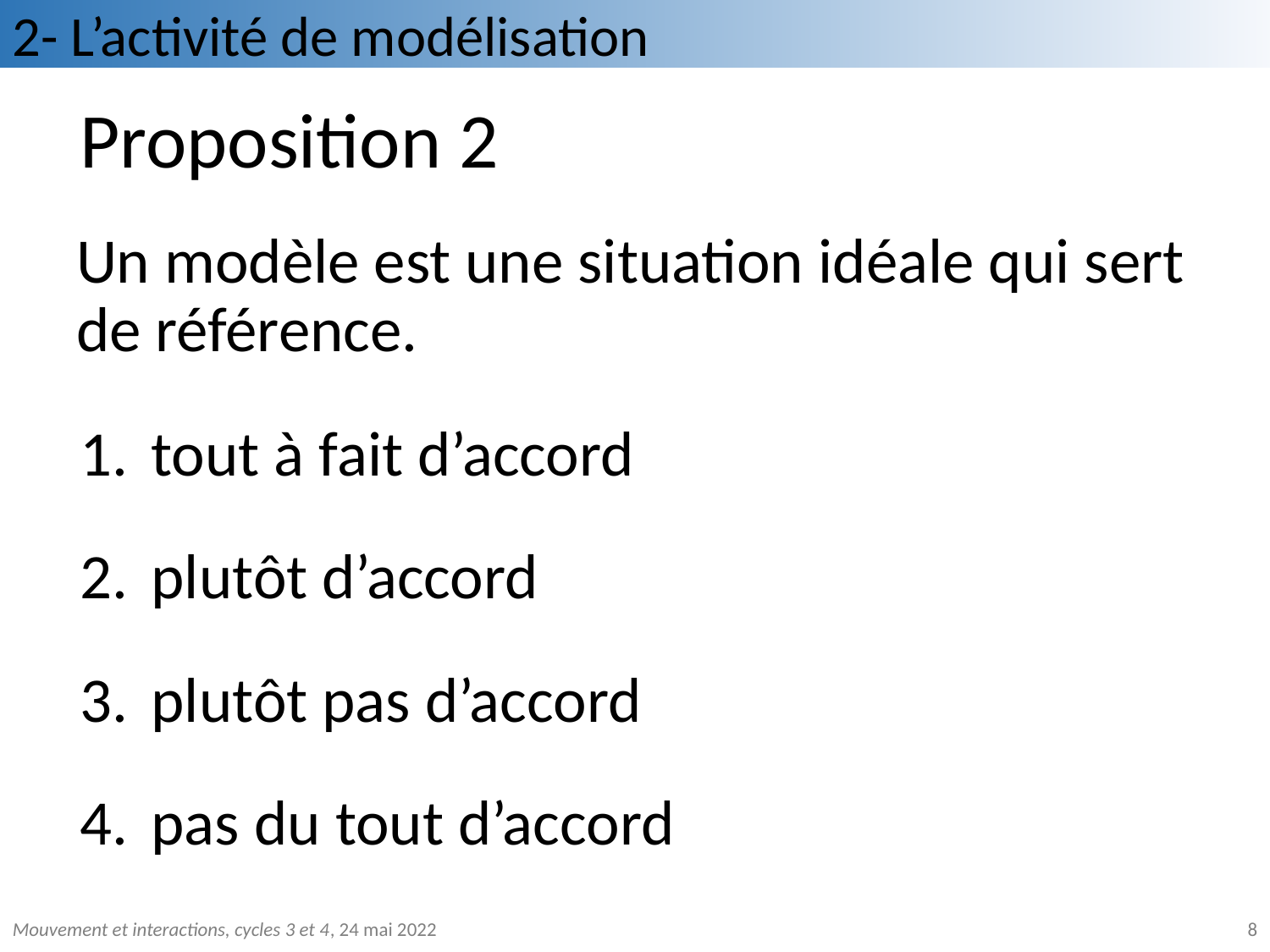

2- L’activité de modélisation
# Proposition 2
Un modèle est une situation idéale qui sert de référence.
tout à fait d’accord
plutôt d’accord
plutôt pas d’accord
pas du tout d’accord